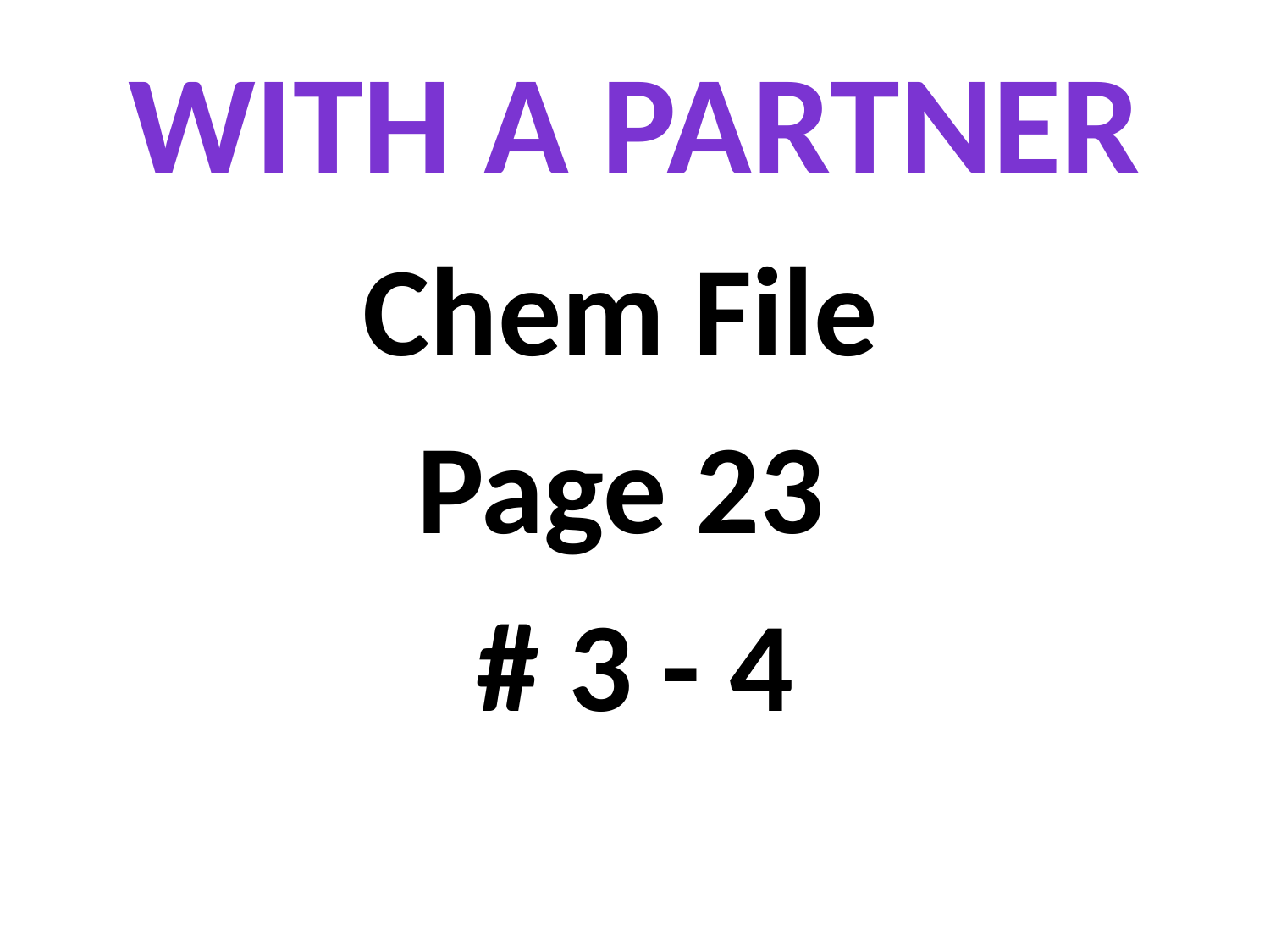

# With a partner
Chem File
Page 23
# 3 - 4